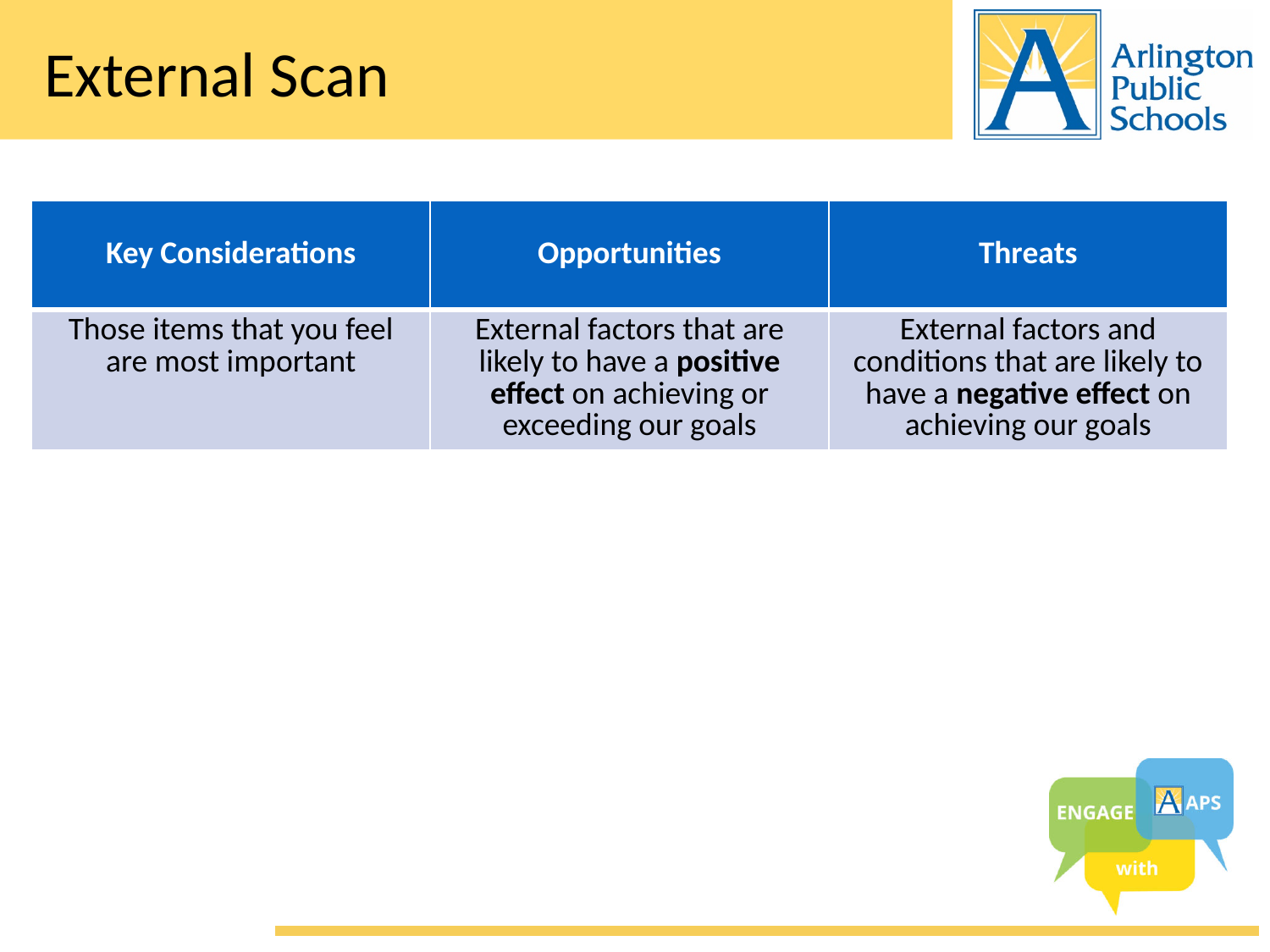

# External Scan
| Key Considerations | Opportunities | Threats |
| --- | --- | --- |
| Those items that you feel are most important | External factors that are likely to have a positive effect on achieving or exceeding our goals | External factors and conditions that are likely to have a negative effect on achieving our goals |